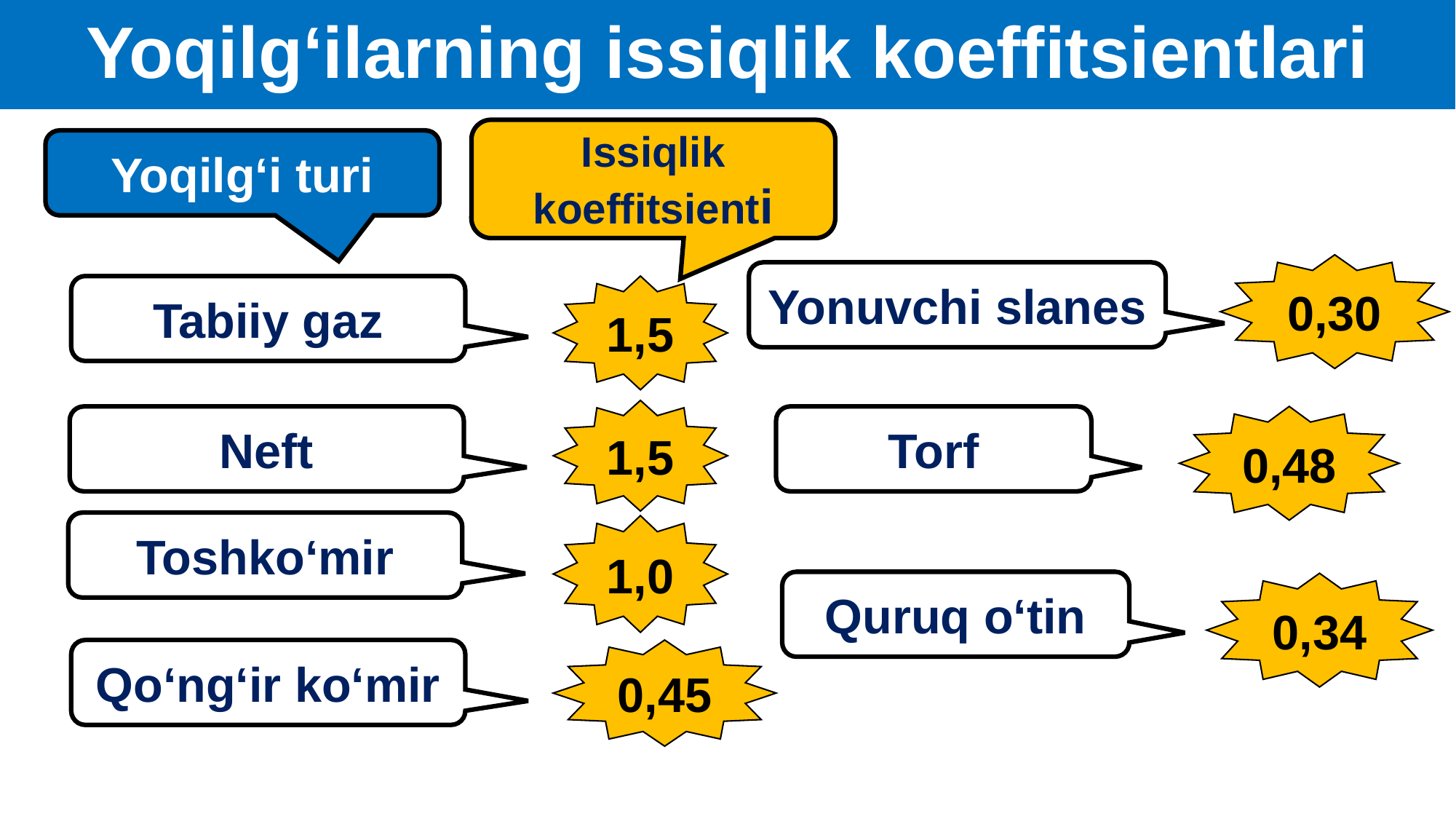

# Yoqilg‘ilarning issiqlik koeffitsientlari
Issiqlik koeffitsienti
Yoqilg‘i turi
0,30
Yonuvchi slanes
Tabiiy gaz
1,5
1,5
Neft
Torf
0,48
Toshko‘mir
1,0
Quruq o‘tin
0,34
Qo‘ng‘ir ko‘mir
0,45